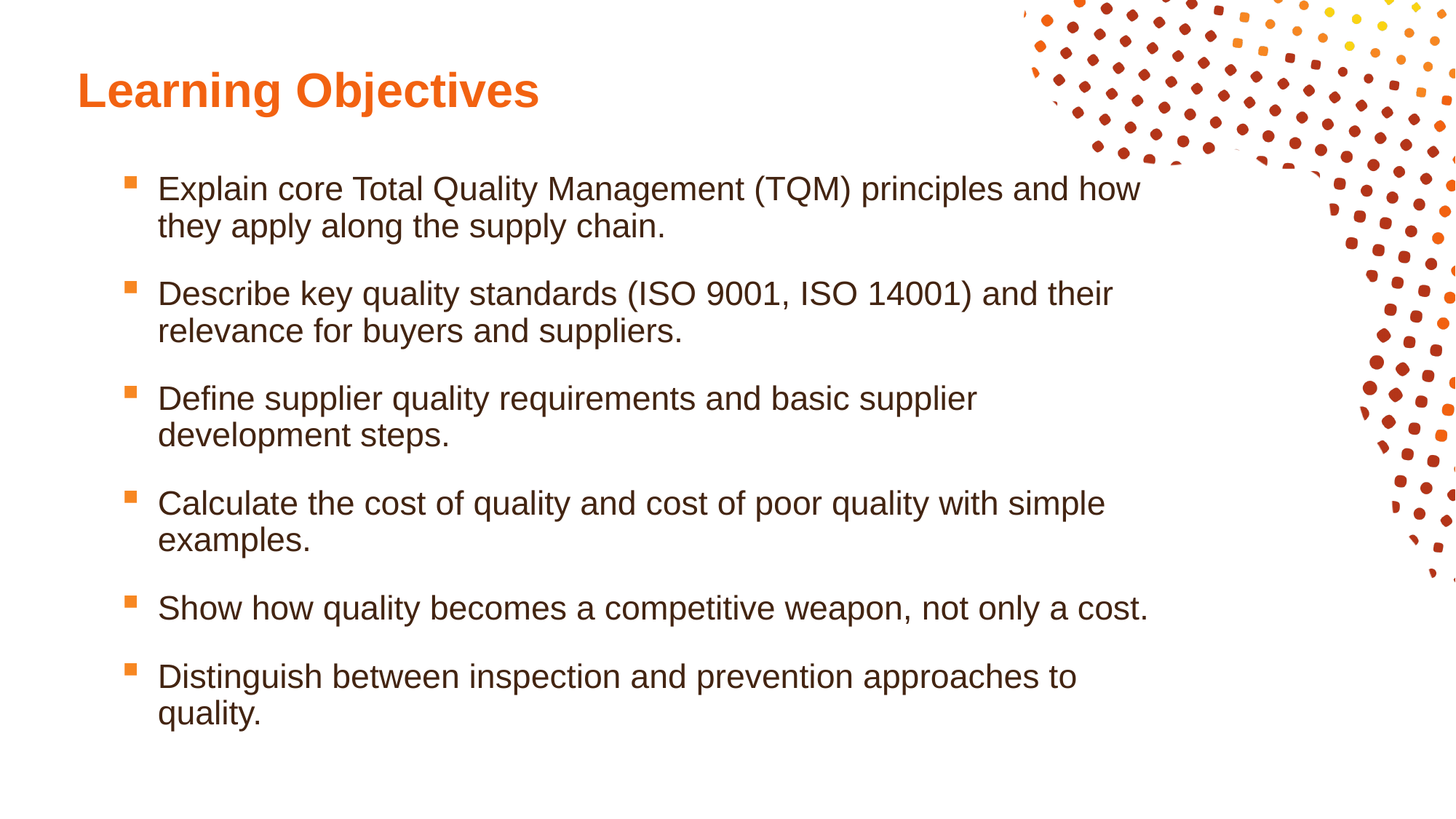

# Learning Objectives
Explain core Total Quality Management (TQM) principles and how they apply along the supply chain.
Describe key quality standards (ISO 9001, ISO 14001) and their relevance for buyers and suppliers.
Define supplier quality requirements and basic supplier development steps.
Calculate the cost of quality and cost of poor quality with simple examples.
Show how quality becomes a competitive weapon, not only a cost.
Distinguish between inspection and prevention approaches to quality.